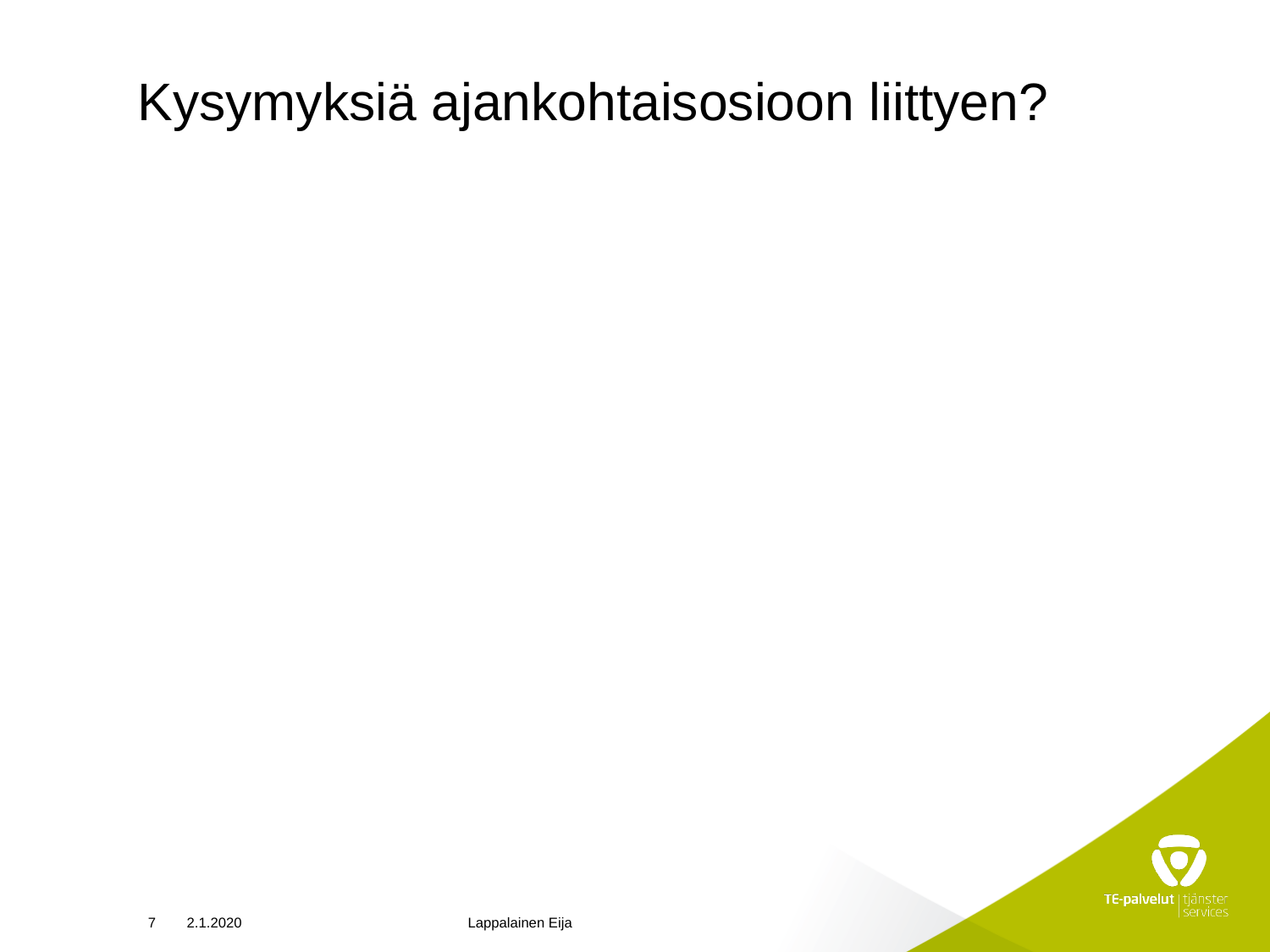

# Kysymyksiä ajankohtaisosioon liittyen?

7
2.1.2020
Lappalainen Eija